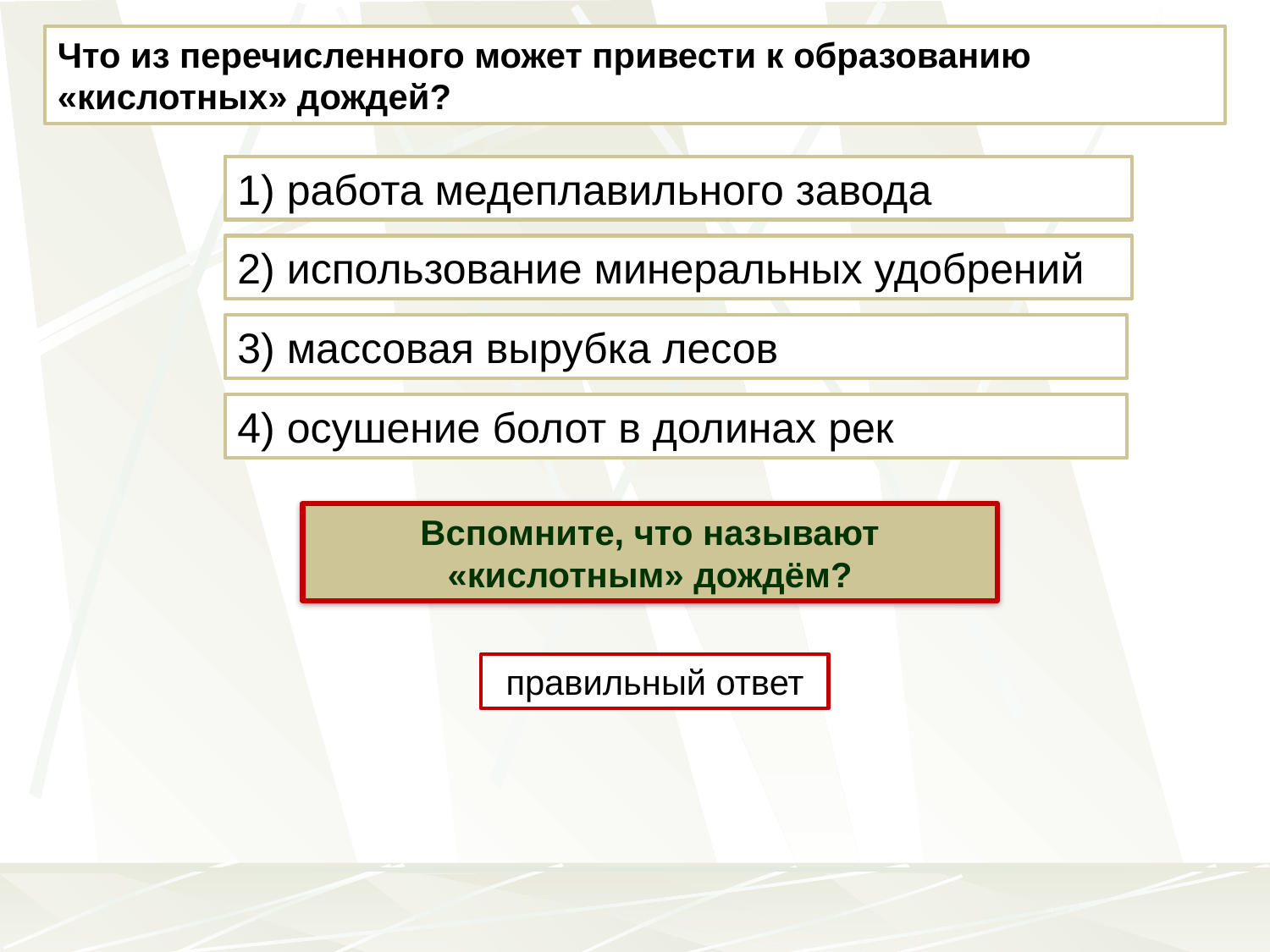

Что из перечисленного может привести к образованию «кислотных» дождей?
1) работа медеплавильного завода
2) использование минеральных удобрений
3) массовая вырубка лесов
4) осушение болот в долинах рек
 Вспомните, что называют
«кислотным» дождём?
правильный ответ